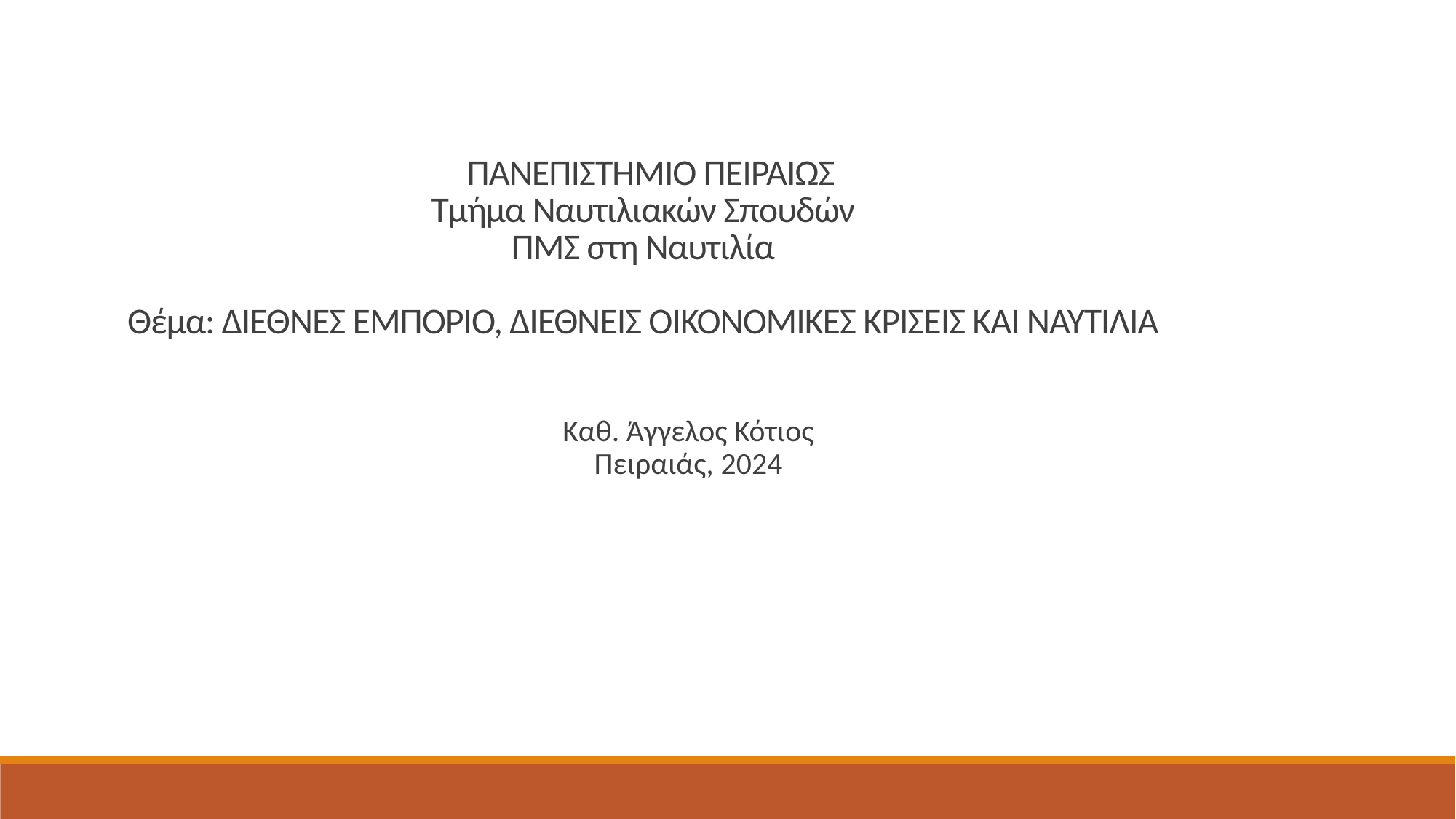

ΠΑΝΕΠΙΣΤΗΜΙΟ ΠΕΙΡΑΙΩΣ
Τμήμα Ναυτιλιακών Σπουδών
ΠΜΣ στη Ναυτιλία
Θέμα: ΔΙΕΘΝΕΣ ΕΜΠΟΡΙΟ, ΔΙΕΘΝΕΙΣ ΟΙΚΟΝΟΜΙΚΕΣ ΚΡΙΣΕΙΣ ΚΑΙ ΝΑΥΤΙΛΙΑ
Καθ. Άγγελος Κότιος
Πειραιάς, 2024